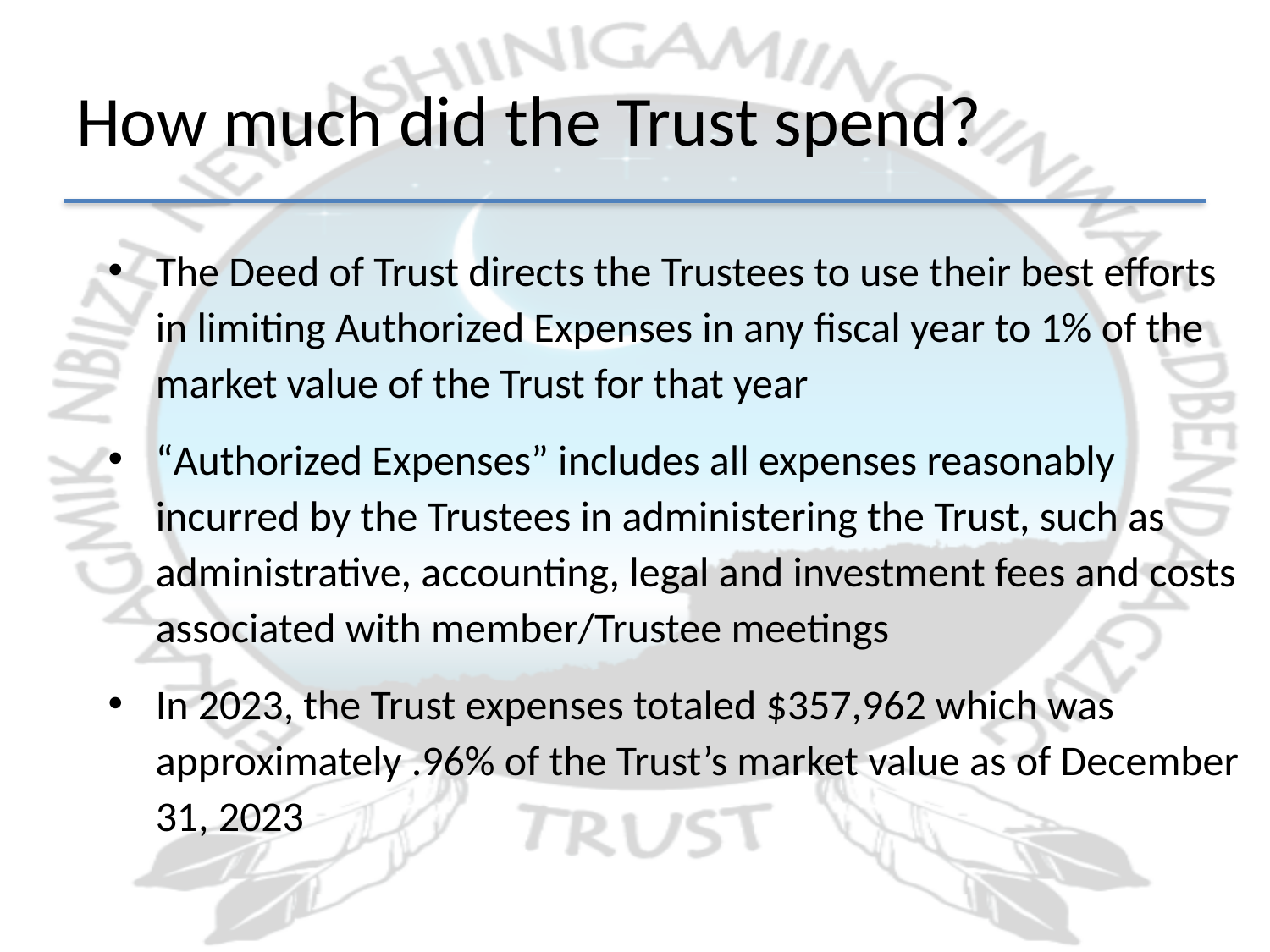

# How much did the Trust spend?
The Deed of Trust directs the Trustees to use their best efforts in limiting Authorized Expenses in any fiscal year to 1% of the market value of the Trust for that year
“Authorized Expenses” includes all expenses reasonably incurred by the Trustees in administering the Trust, such as administrative, accounting, legal and investment fees and costs associated with member/Trustee meetings
In 2023, the Trust expenses totaled $357,962 which was  approximately .96% of the Trust’s market value as of December 31, 2023